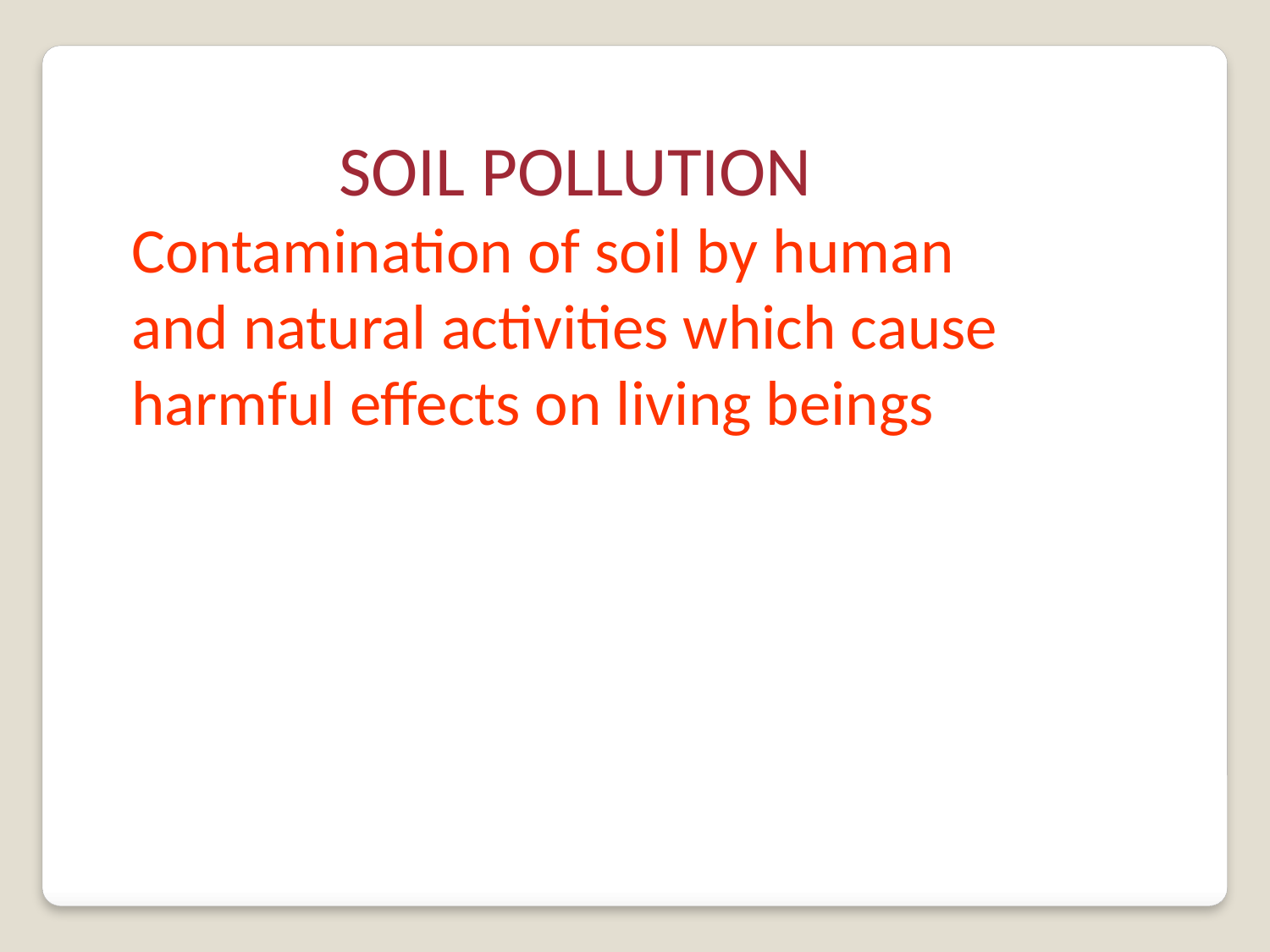

SOIL POLLUTION
Contamination of soil by human and natural activities which cause harmful effects on living beings